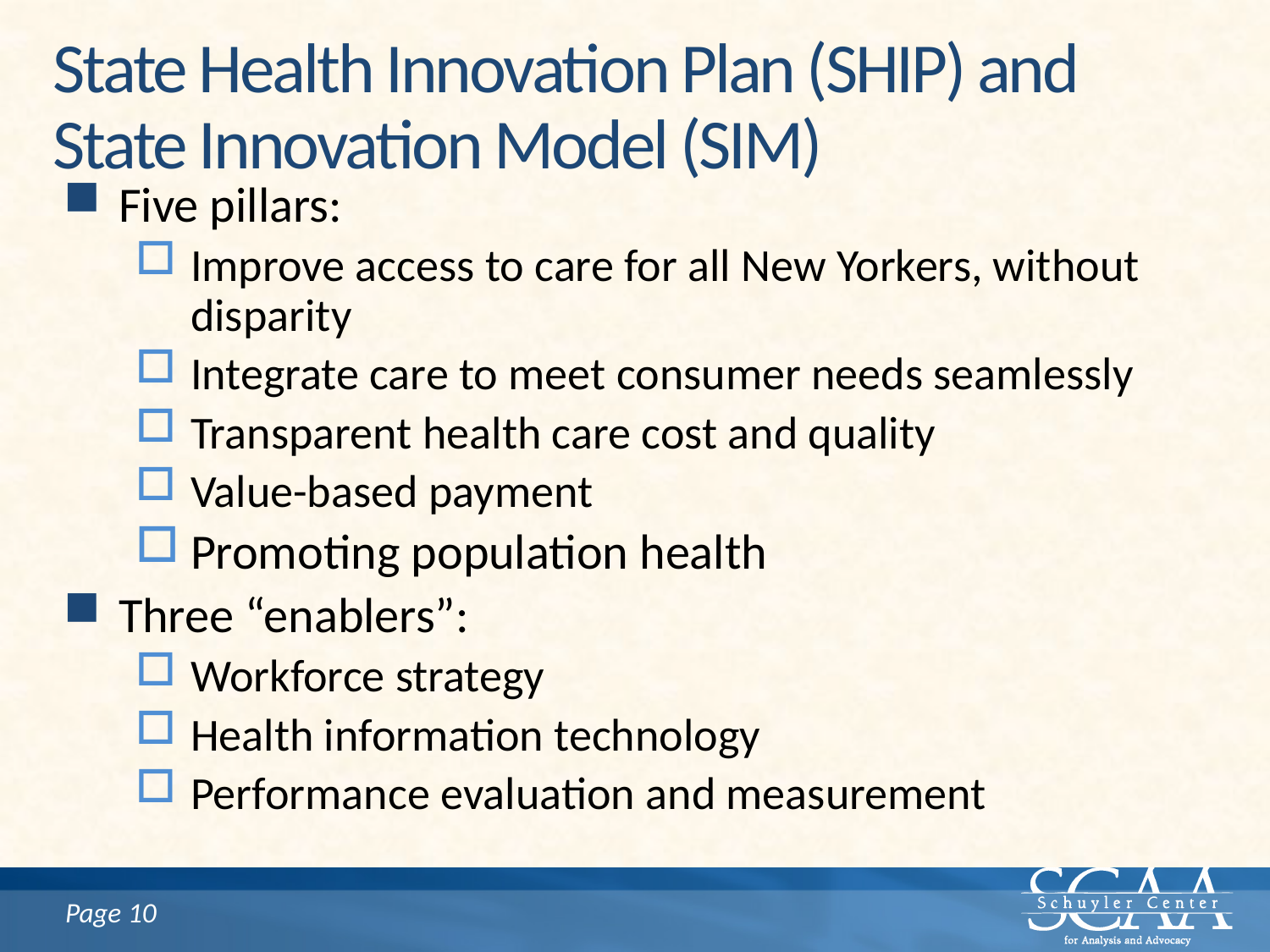

# State Health Innovation Plan (SHIP) and State Innovation Model (SIM)
Five pillars:
Improve access to care for all New Yorkers, without disparity
Integrate care to meet consumer needs seamlessly
Transparent health care cost and quality
Value-based payment
Promoting population health
Three “enablers”:
Workforce strategy
Health information technology
Performance evaluation and measurement